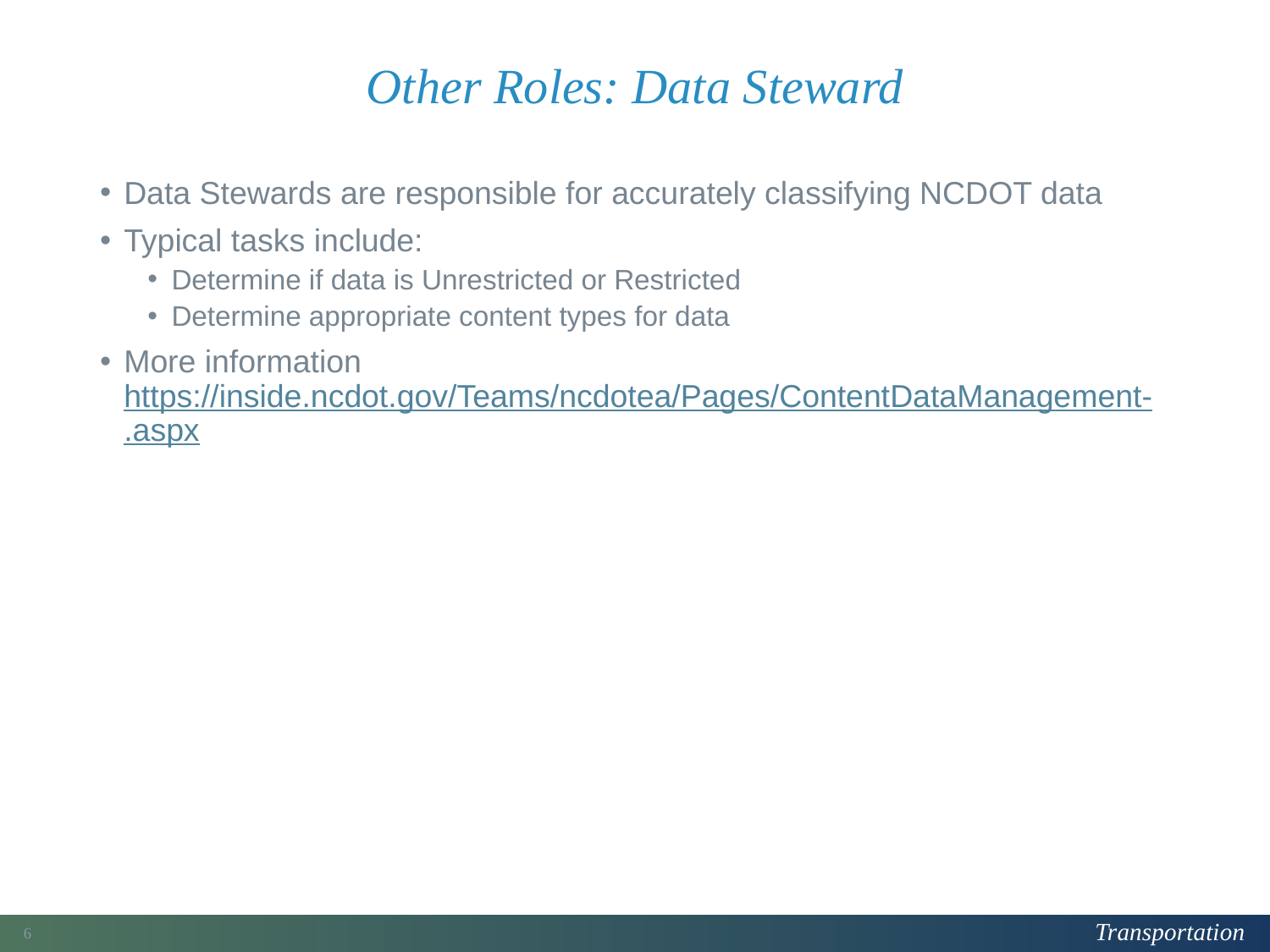

# Other Roles: Data Steward
Data Stewards are responsible for accurately classifying NCDOT data
Typical tasks include:
Determine if data is Unrestricted or Restricted
Determine appropriate content types for data
More information
https://inside.ncdot.gov/Teams/ncdotea/Pages/ContentDataManagement-.aspx
6